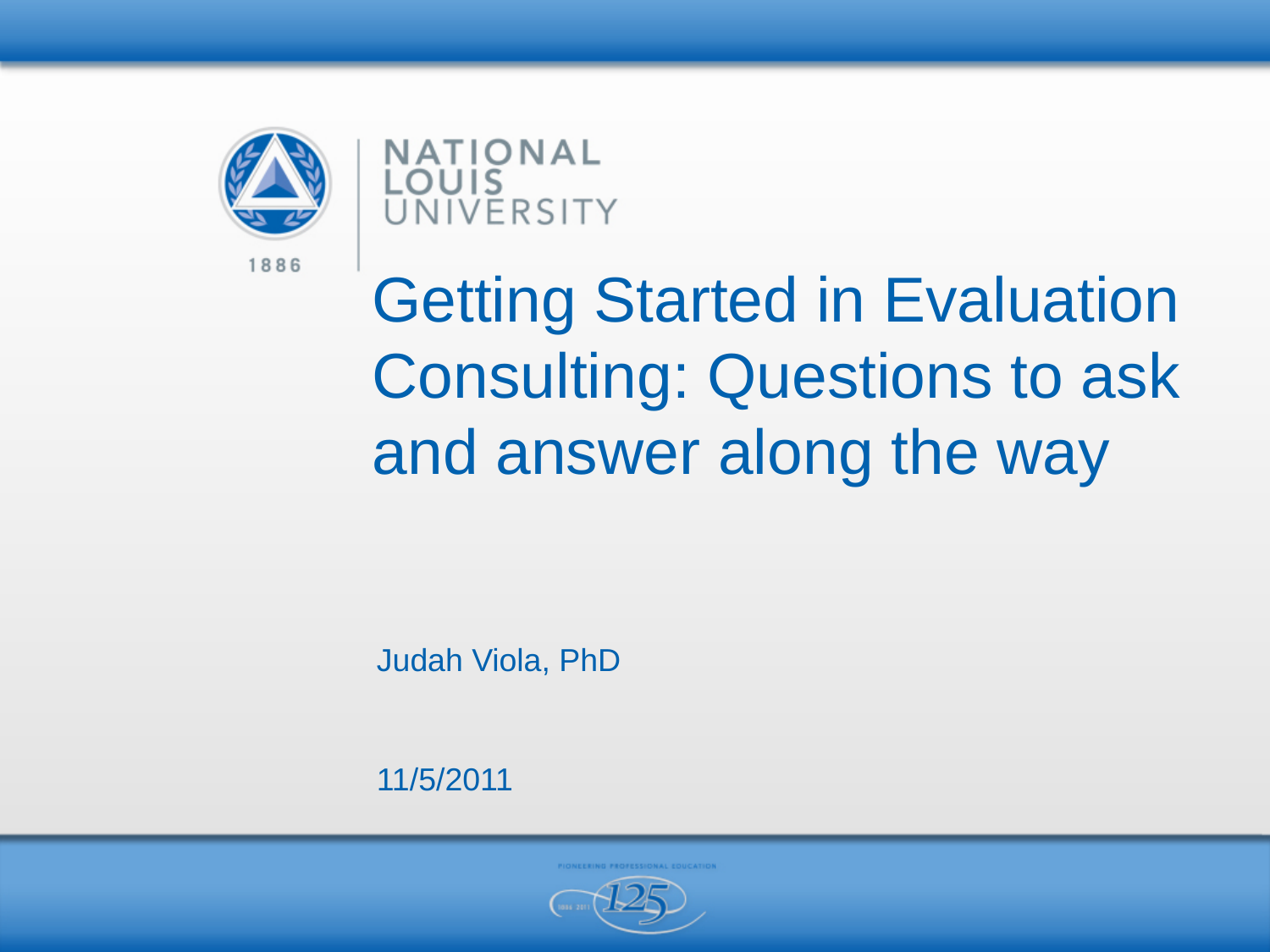

# Getting Started in Evaluation Consulting: Questions to ask and answer along the way
Judah Viola, PhD
11/5/2011